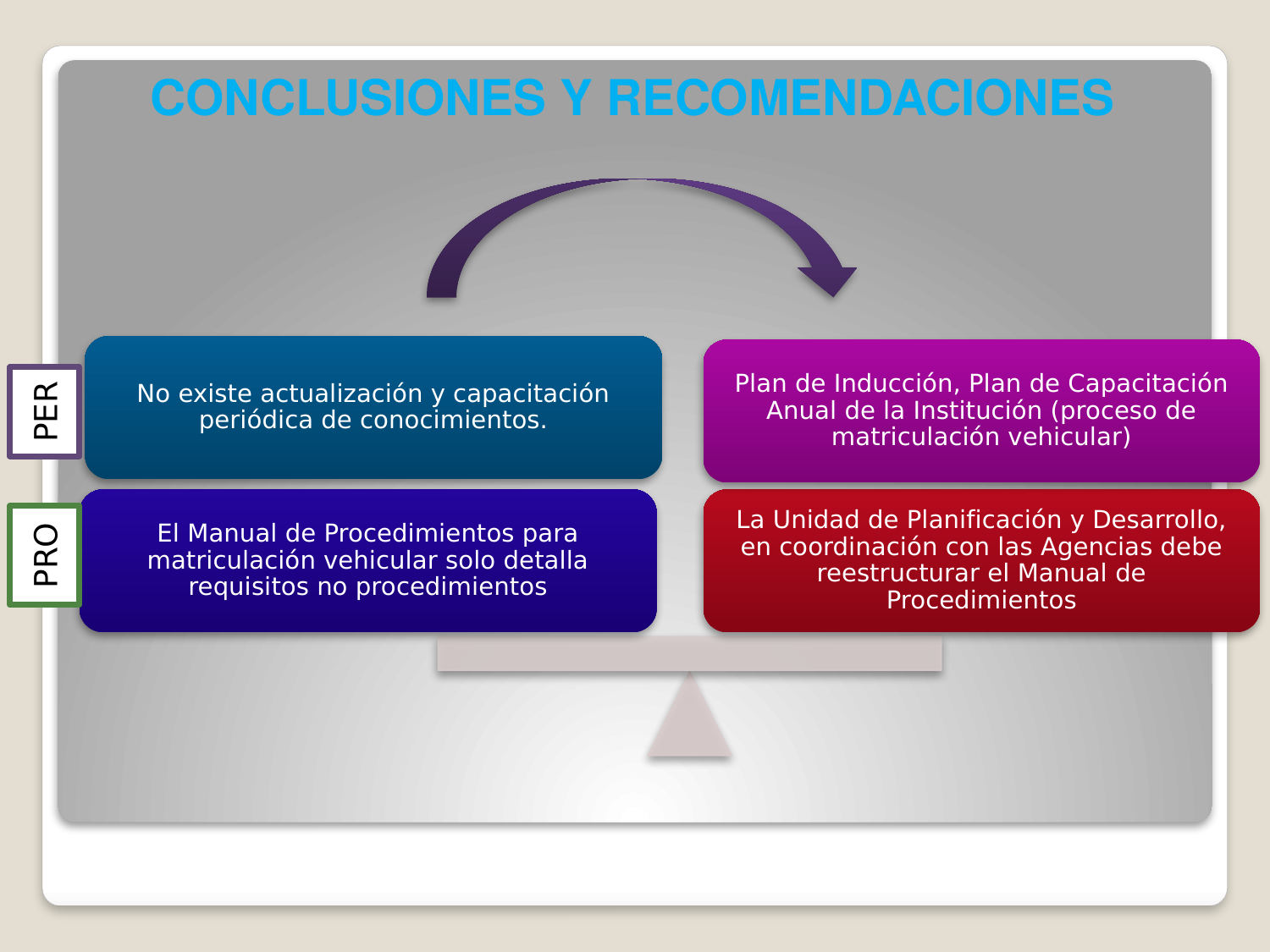

CONCLUSIONES Y RECOMENDACIONES

La Unidad de Planificación y Desarrollo, en coordinación con las Agencias debe reestructurar el Manual de Procedimientos
Plan de Inducción, Plan de Capacitación Anual de la Institución (proceso de matriculación vehicular)
El Manual de Procedimientos para matriculación vehicular solo detalla requisitos no procedimientos
No existe actualización y capacitación periódica de conocimientos.
PER
PRO